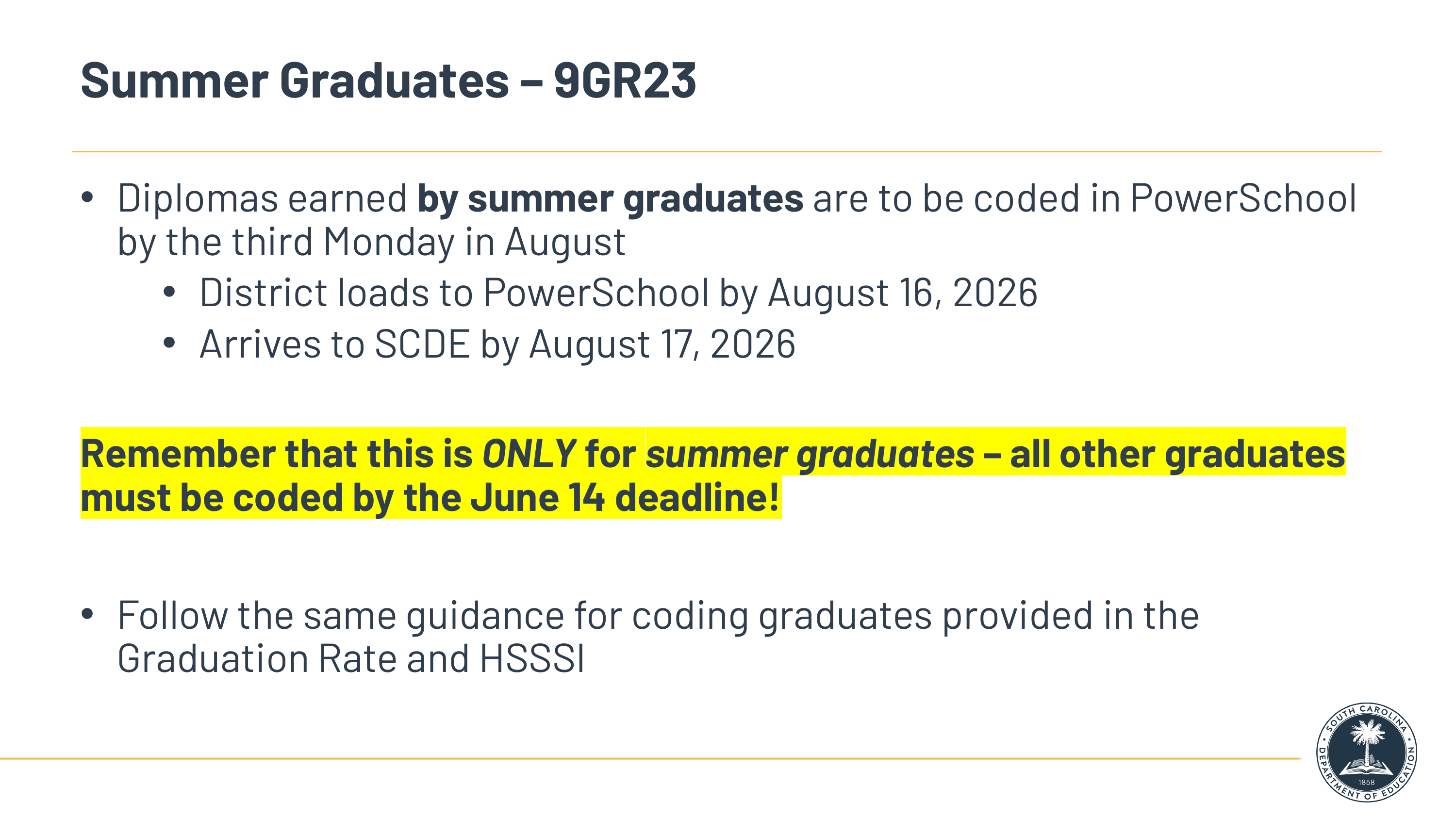

# Summer Graduates – 9GR23
Diplomas earned by summer graduates are to be coded in PowerSchool by the third Monday in August
District loads to PowerSchool by August 16, 2026
Arrives to SCDE by August 17, 2026

Remember that this is ONLY for summer graduates – all other graduates must be coded by the June 14 deadline!

Follow the same guidance for coding graduates provided in the Graduation Rate and HSSSI